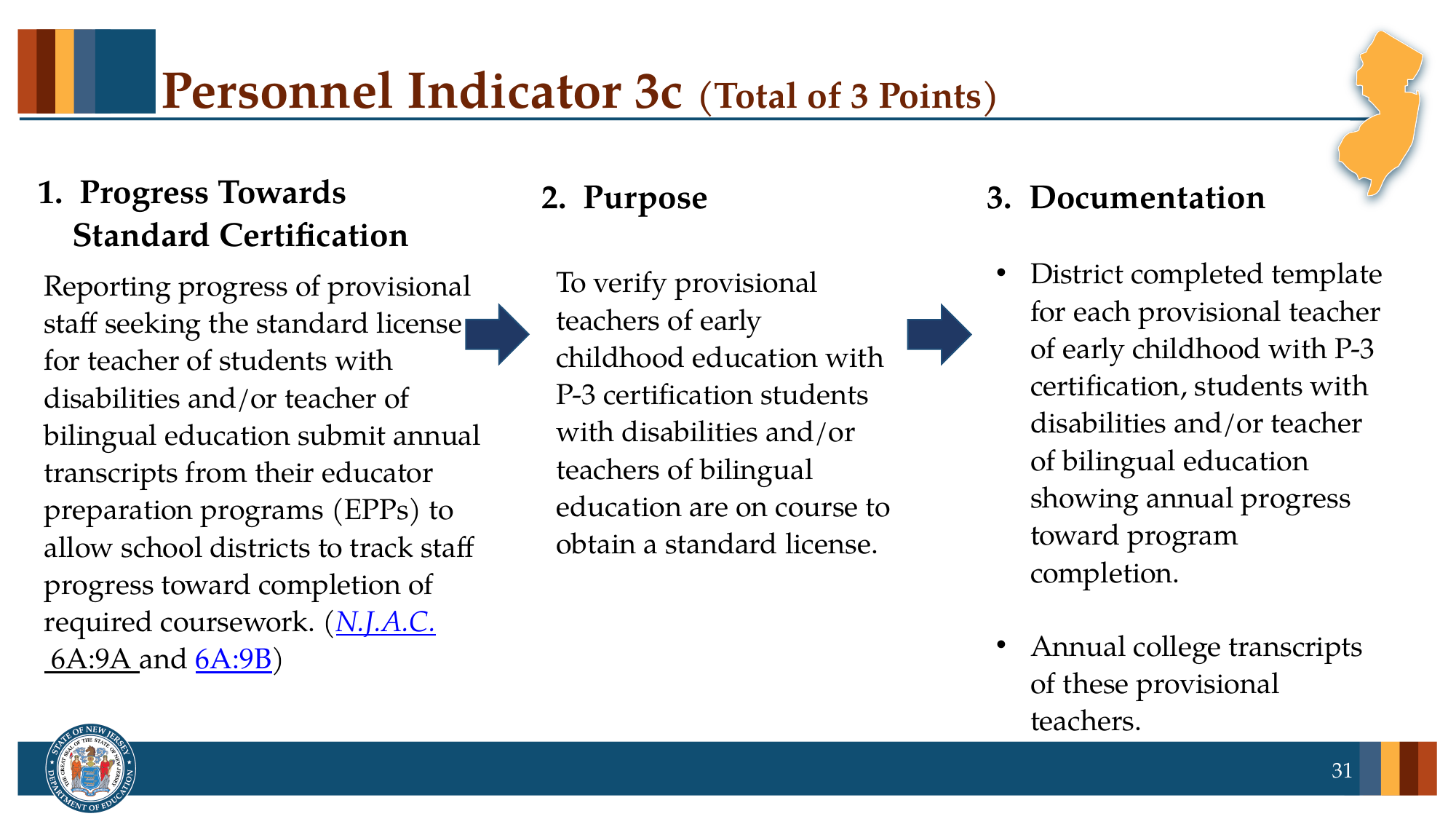

# Personnel Indicator 3c (Total of 3 Points)
2.  Purpose
3.  Documentation
1.  Progress Towards Standard Certification
District completed template for each provisional teacher of early childhood with P-3 certification, students with disabilities and/or teacher of bilingual education showing annual progress toward program completion.
Annual college transcripts of these provisional teachers.
To verify provisional teachers of early childhood education with P-3 certification students with disabilities and/or teachers of bilingual education are on course to obtain a standard license.
Reporting progress of provisional staff seeking the standard license for teacher of students with disabilities and/or teacher of bilingual education submit annual transcripts from their educator preparation programs (EPPs) to allow school districts to track staff progress toward completion of required coursework. (N.J.A.C. 6A:9A and 6A:9B)
31